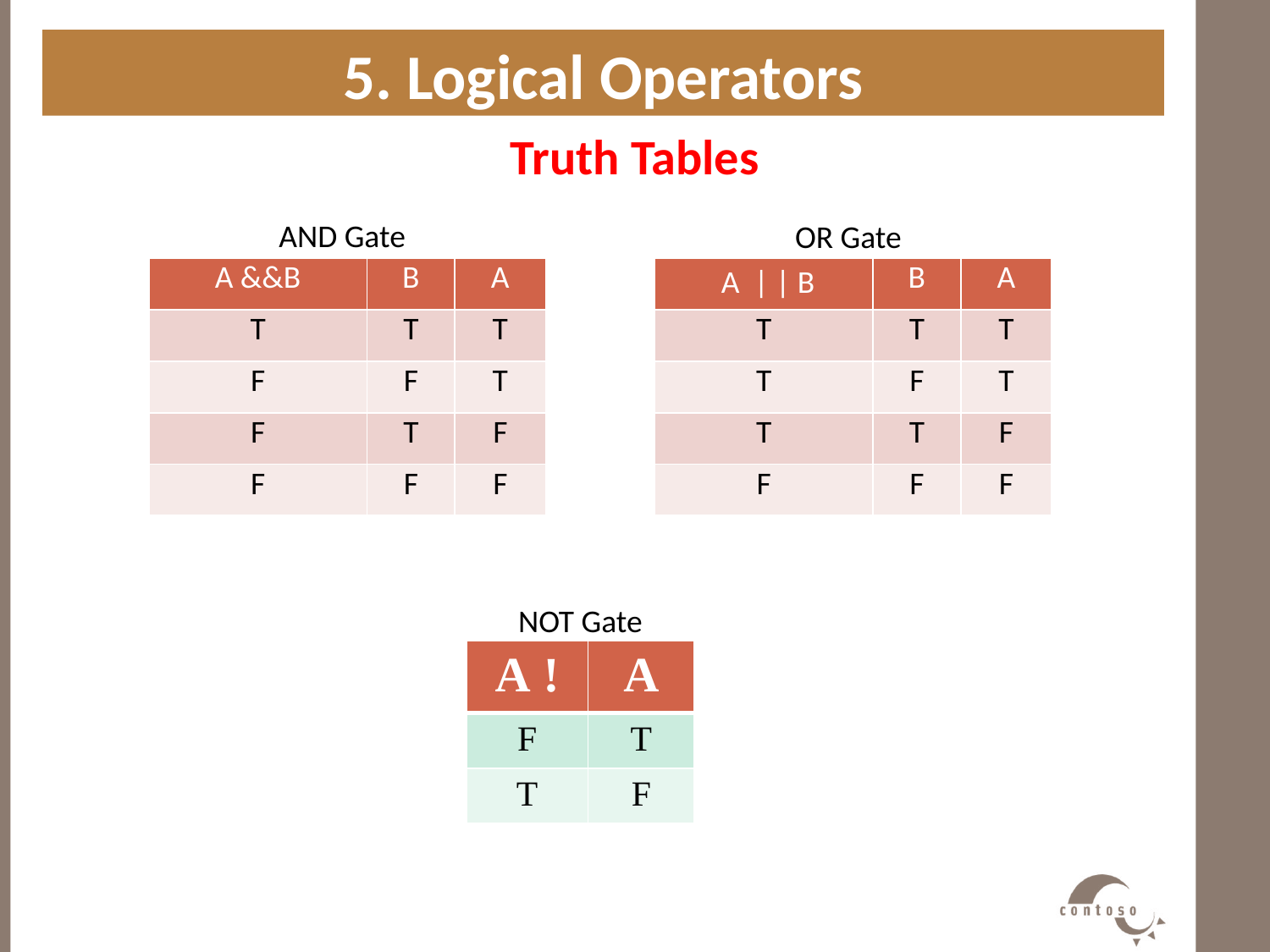

5. Logical Operators
Truth Tables
#
AND Gate
OR Gate
| A &&B | B | A |
| --- | --- | --- |
| T | T | T |
| F | F | T |
| F | T | F |
| F | F | F |
| A | | B | B | A |
| --- | --- | --- |
| T | T | T |
| T | F | T |
| T | T | F |
| F | F | F |
NOT Gate
| ! A | A |
| --- | --- |
| F | T |
| T | F |